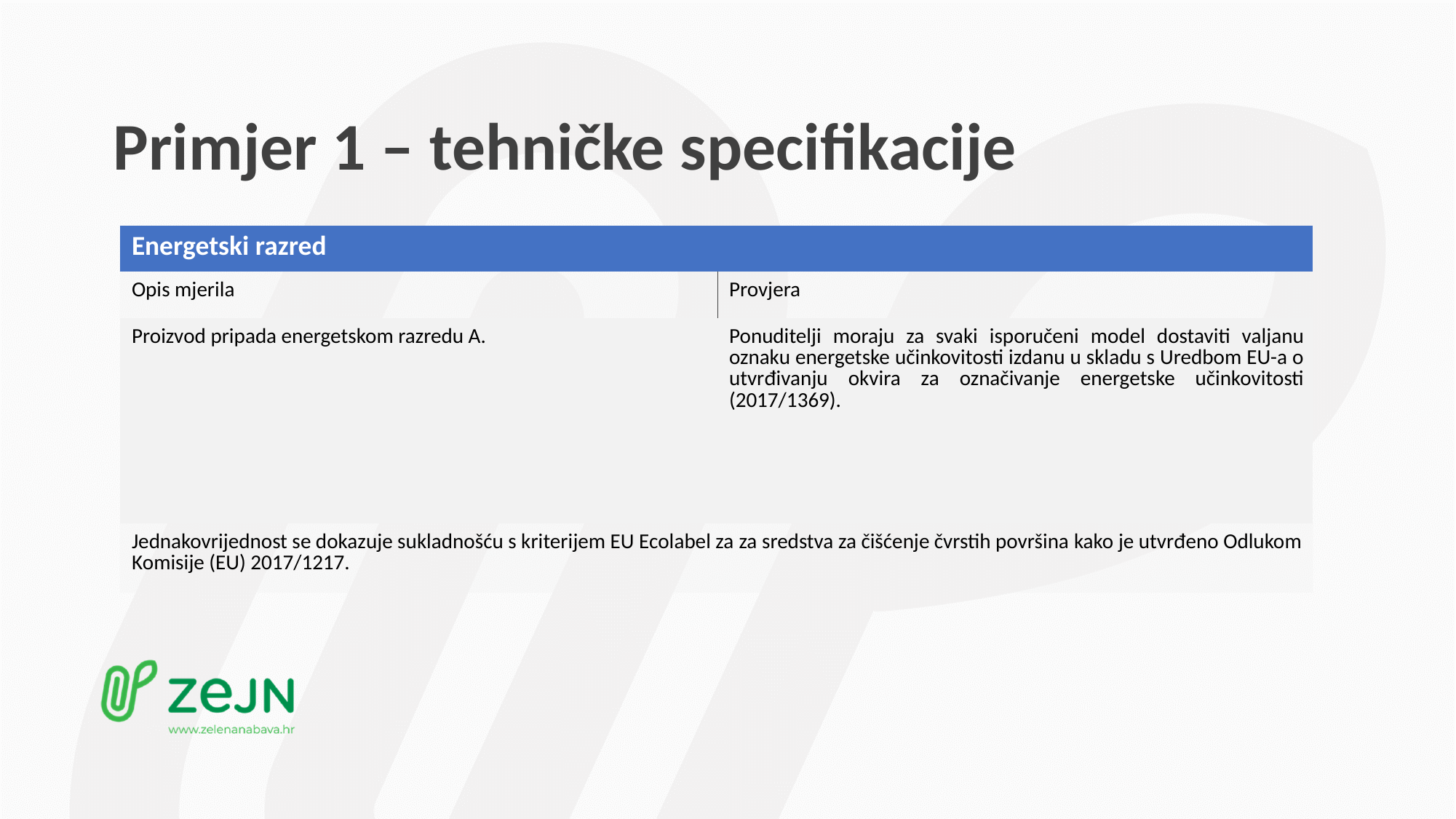

# Primjer 1 – tehničke specifikacije
| Energetski razred |  |
| --- | --- |
| Opis mjerila | Provjera |
| Proizvod pripada energetskom razredu A. | Ponuditelji moraju za svaki isporučeni model dostaviti valjanu oznaku energetske učinkovitosti izdanu u skladu s Uredbom EU-a o utvrđivanju okvira za označivanje energetske učinkovitosti (2017/1369). |
| Jednakovrijednost se dokazuje sukladnošću s kriterijem EU Ecolabel za za sredstva za čišćenje čvrstih površina kako je utvrđeno Odlukom Komisije (EU) 2017/1217. |  |